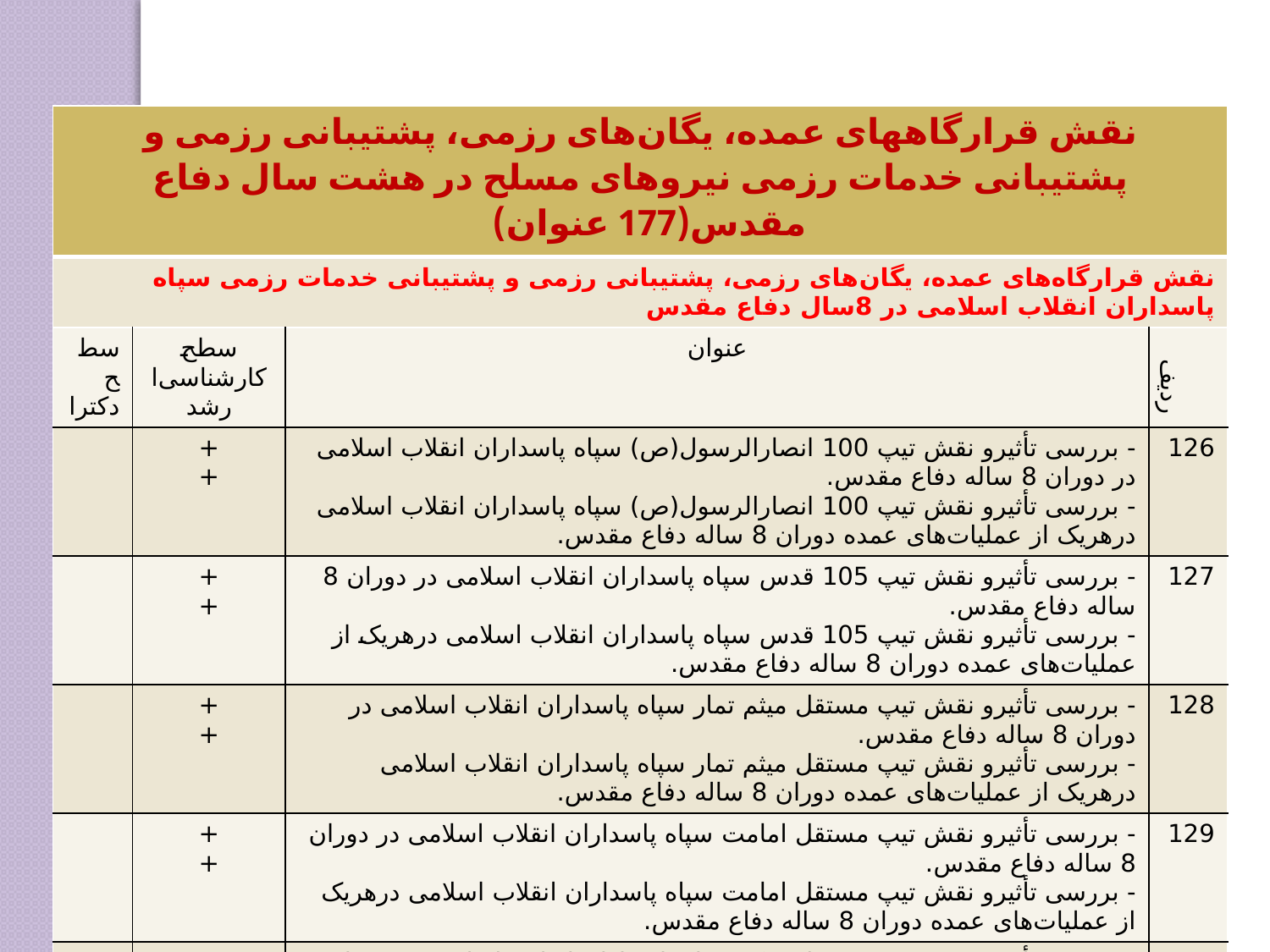

| نقش قرارگاههای عمده، یگان‌های رزمی، پشتیبانی رزمی و پشتیبانی خدمات رزمی نیروهای مسلح در هشت سال دفاع مقدس(177 عنوان) |  |  |  |
| --- | --- | --- | --- |
| نقش قرارگاه‌های عمده، یگان‌های رزمی، پشتیبانی رزمی و پشتیبانی خدمات رزمی سپاه پاسداران انقلاب اسلامی در 8سال دفاع مقدس |  |  |  |
| سطح دکترا | سطح کارشناسی‌ارشد | عنوان | ردیف |
|  | + + | - بررسی تأثیرو نقش تیپ 100 انصارالرسول(ص) سپاه پاسداران انقلاب اسلامی در دوران 8 ساله دفاع مقدس. - بررسی تأثیرو نقش تیپ 100 انصارالرسول(ص) سپاه پاسداران انقلاب اسلامی درهریک از عملیات‌های عمده دوران 8 ساله دفاع مقدس. | 126 |
|  | + + | - بررسی تأثیرو نقش تیپ 105 قدس سپاه پاسداران انقلاب اسلامی در دوران 8 ساله دفاع مقدس. - بررسی تأثیرو نقش تیپ 105 قدس سپاه پاسداران انقلاب اسلامی درهریک از عملیات‌های عمده دوران 8 ساله دفاع مقدس. | 127 |
|  | + + | - بررسی تأثیرو نقش تیپ مستقل میثم تمار سپاه پاسداران انقلاب اسلامی در دوران 8 ساله دفاع مقدس. - بررسی تأثیرو نقش تیپ مستقل میثم تمار سپاه پاسداران انقلاب اسلامی درهریک از عملیات‌های عمده دوران 8 ساله دفاع مقدس. | 128 |
|  | + + | - بررسی تأثیرو نقش تیپ مستقل امامت سپاه پاسداران انقلاب اسلامی در دوران 8 ساله دفاع مقدس. - بررسی تأثیرو نقش تیپ مستقل امامت سپاه پاسداران انقلاب اسلامی درهریک از عملیات‌های عمده دوران 8 ساله دفاع مقدس. | 129 |
|  | + + | - بررسی تأثیرو نقش تیپ مستقل مکه سپاه پاسداران انقلاب اسلامی در دوران 8 ساله دفاع مقدس. - بررسی تأثیرو نقش تیپ مستقل مکه سپاه پاسداران انقلاب اسلامی درهریک از عملیات‌های عمده دوران 8 ساله دفاع مقدس. | 130 |